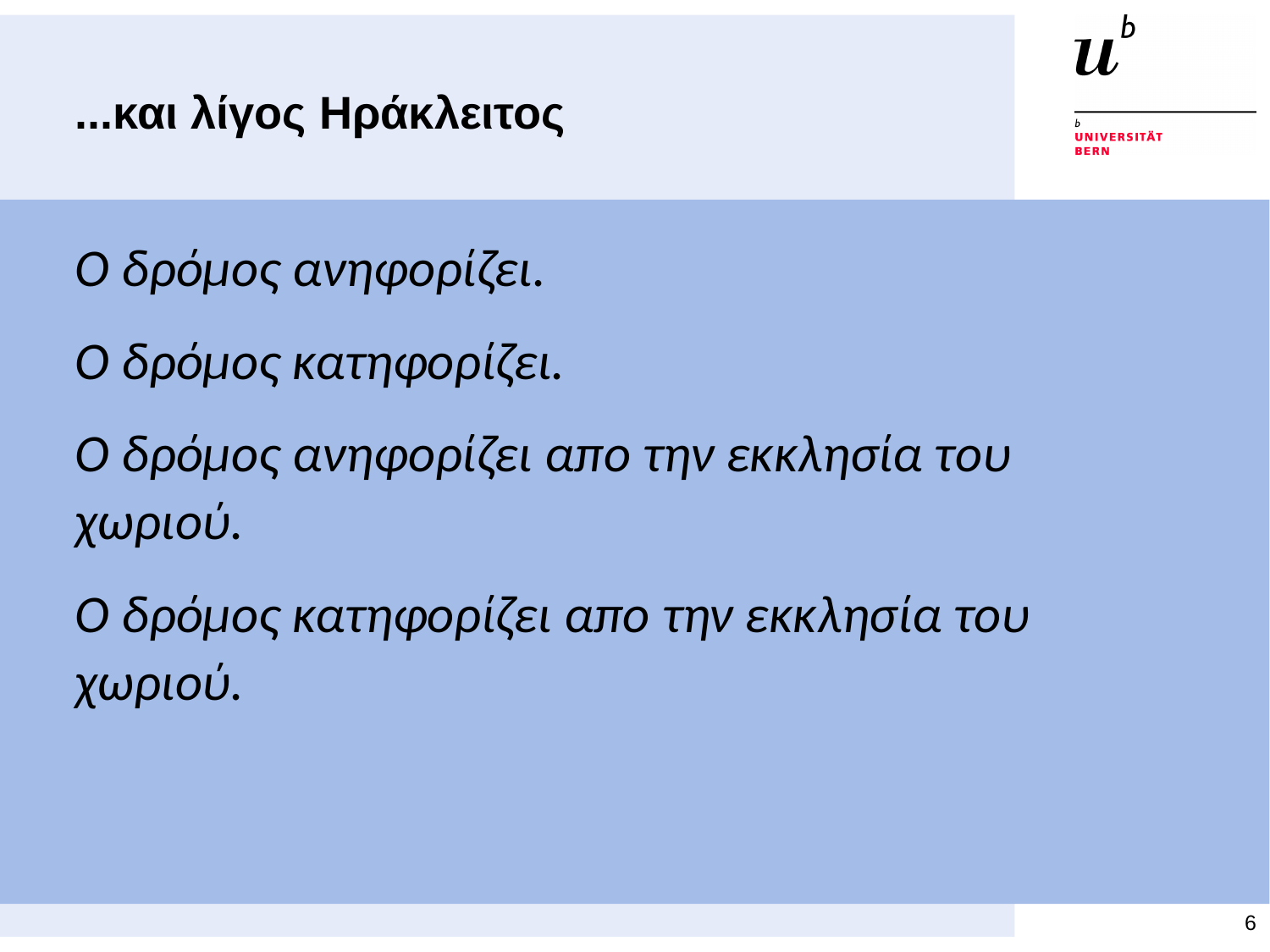

# ...και λίγος Ηράκλειτος
Ο δρόμος ανηφορίζει.
Ο δρόμος κατηφορίζει.
Ο δρόμος ανηφορίζει απο την εκκλησία του χωριού.
Ο δρόμος κατηφορίζει απο την εκκλησία του χωριού.

6